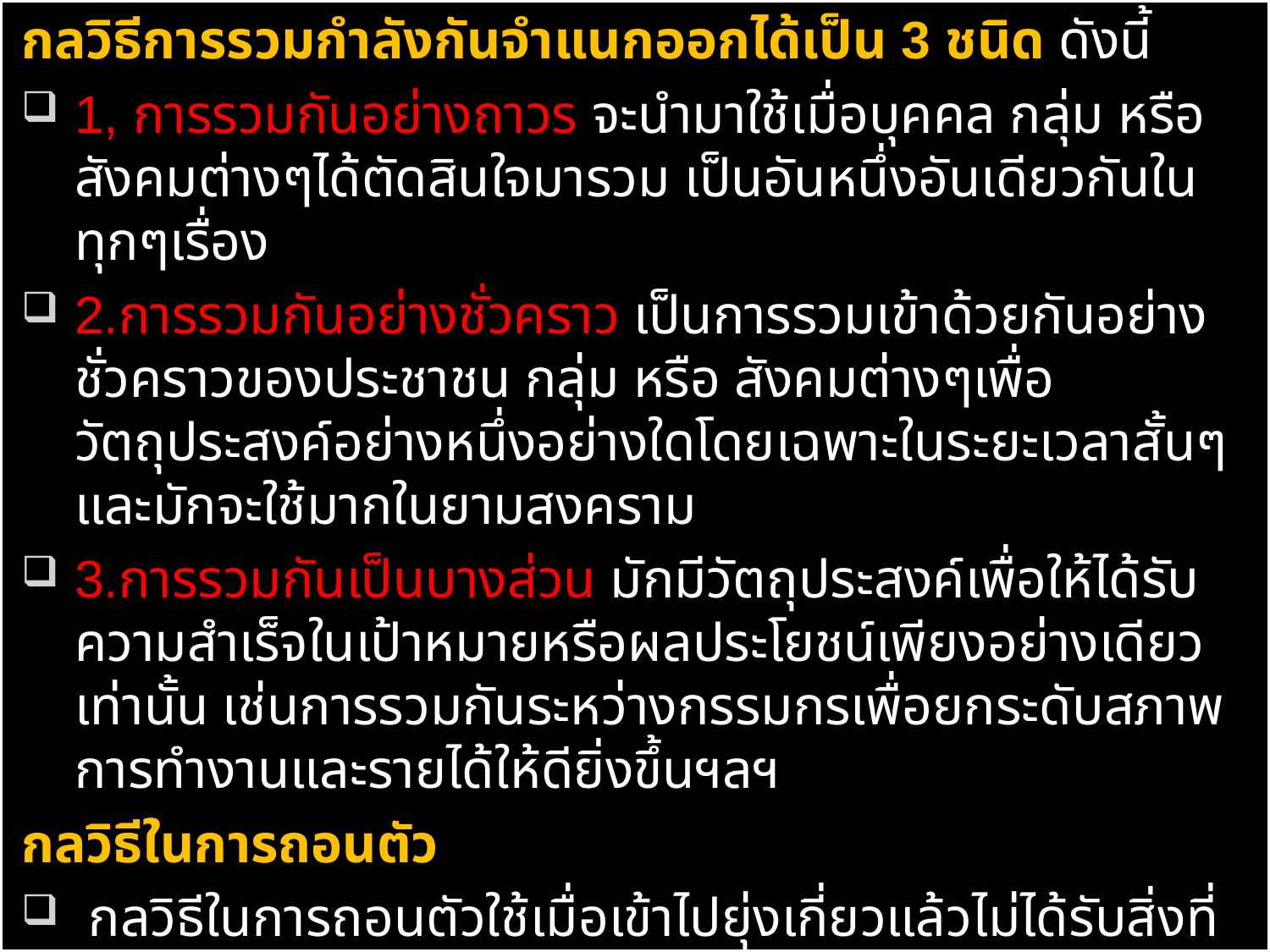

กลวิธีการรวมกำลังกันจำแนกออกได้เป็น 3 ชนิด ดังนี้
1, การรวมกันอย่างถาวร จะนำมาใช้เมื่อบุคคล กลุ่ม หรือสังคมต่างๆได้ตัดสินใจมารวม เป็นอันหนึ่งอันเดียวกันในทุกๆเรื่อง
2.การรวมกันอย่างชั่วคราว เป็นการรวมเข้าด้วยกันอย่างชั่วคราวของประชาชน กลุ่ม หรือ สังคมต่างๆเพื่อวัตถุประสงค์อย่างหนึ่งอย่างใดโดยเฉพาะในระยะเวลาสั้นๆและมักจะใช้มากในยามสงคราม
3.การรวมกันเป็นบางส่วน มักมีวัตถุประสงค์เพื่อให้ได้รับความสำเร็จในเป้าหมายหรือผลประโยชน์เพียงอย่างเดียวเท่านั้น เช่นการรวมกันระหว่างกรรมกรเพื่อยกระดับสภาพการทำงานและรายได้ให้ดียิ่งขึ้นฯลฯ
กลวิธีในการถอนตัว
 กลวิธีในการถอนตัวใช้เมื่อเข้าไปยุ่งเกี่ยวแล้วไม่ได้รับสิ่งที่ประสงค์ ไม่ได้รับความปลอดภัย จากการถูกคุกคาม หรือ บุคคล กลุ่มหรือสังคมที่เข้าไปยุ่งเกี่ยวด้วยไม่ได้ปฏิบัติตามสัญญา